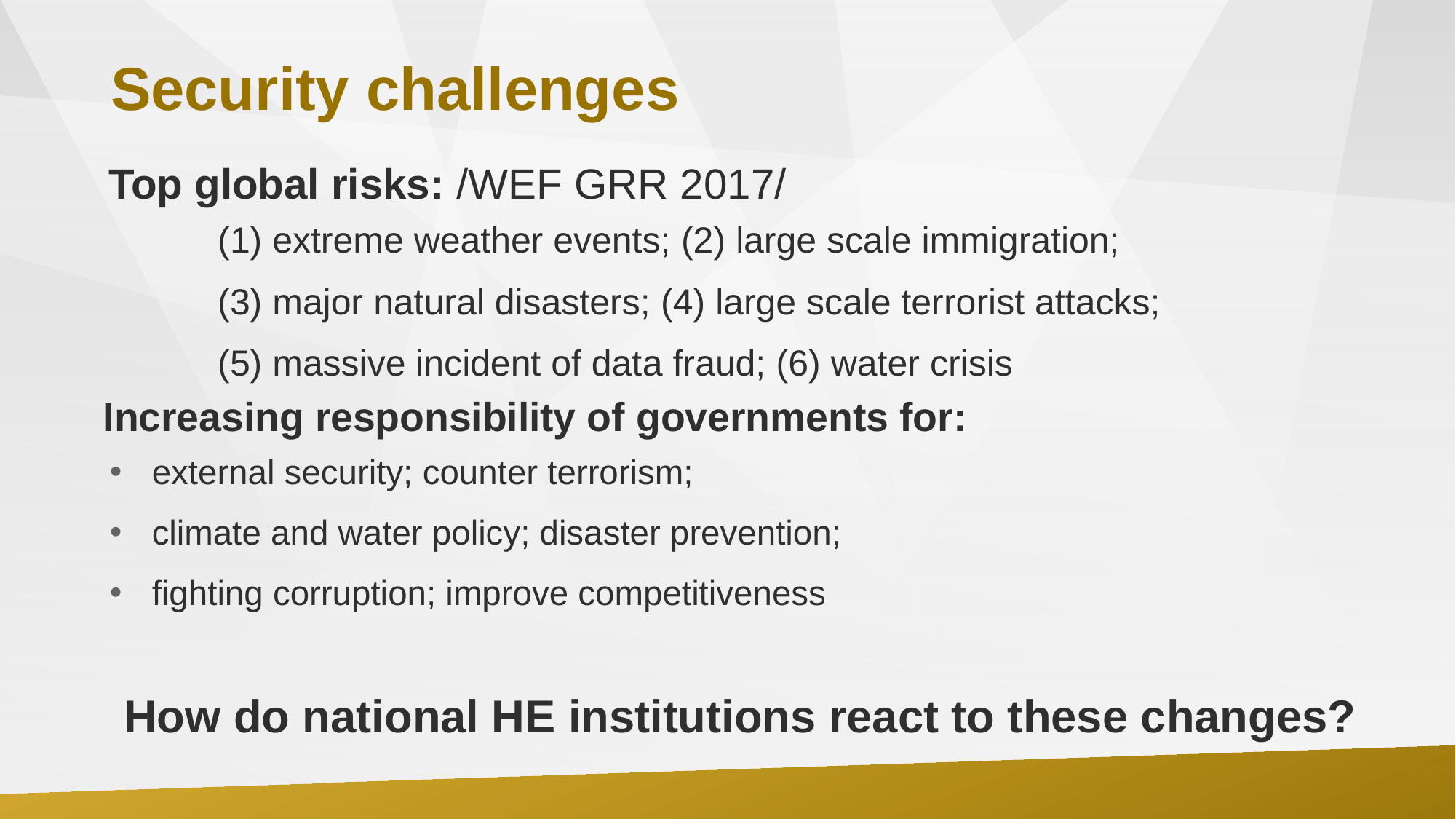

# Security challenges
Top global risks: /WEF GRR 2017/
(1) extreme weather events; (2) large scale immigration;
(3) major natural disasters; (4) large scale terrorist attacks;
(5) massive incident of data fraud; (6) water crisis
	Increasing responsibility of governments for:
external security; counter terrorism;
climate and water policy; disaster prevention;
fighting corruption; improve competitiveness

How do national HE institutions react to these changes?